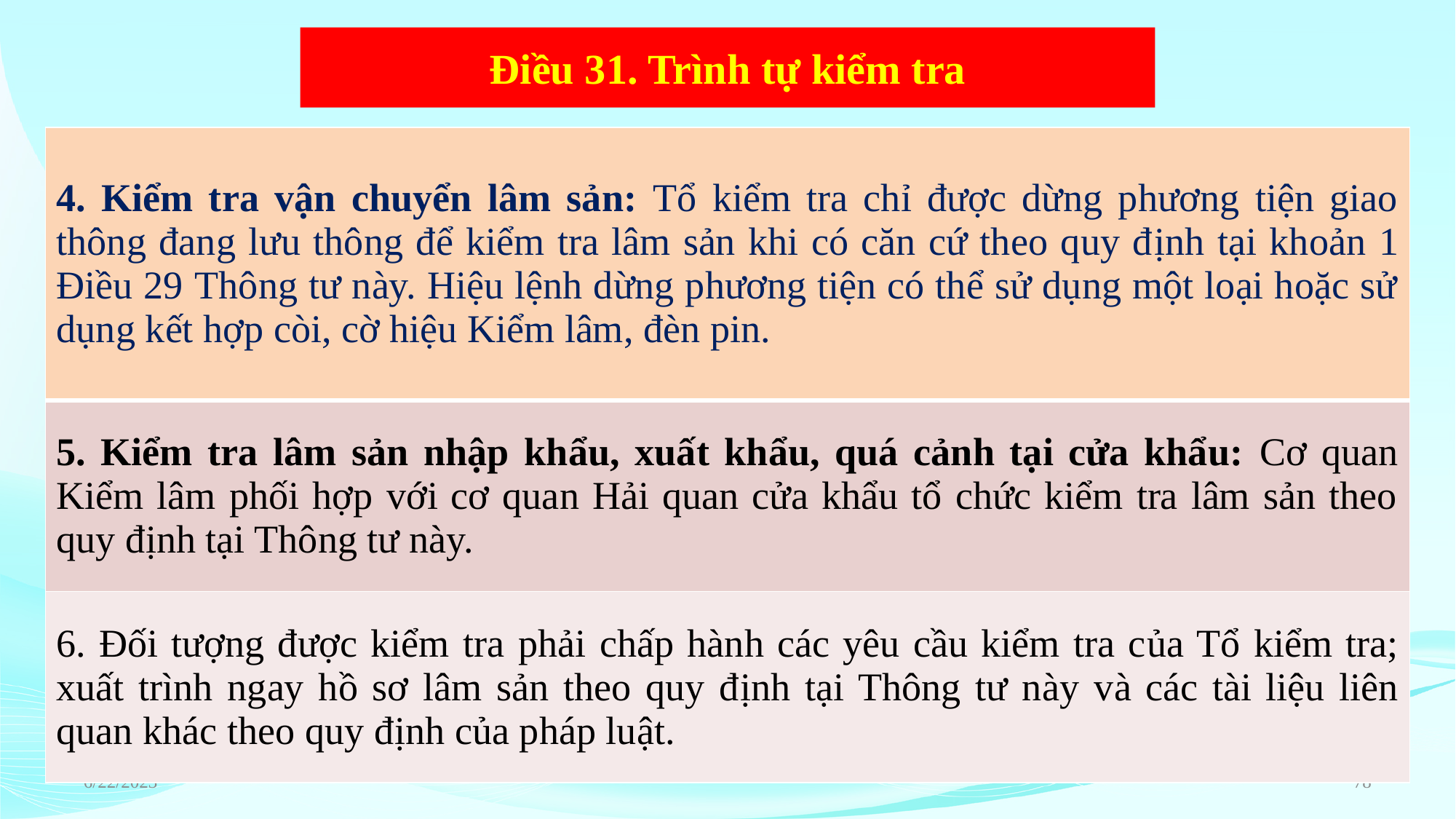

Điều 31. Trình tự kiểm tra
| 4. Kiểm tra vận chuyển lâm sản: Tổ kiểm tra chỉ được dừng phương tiện giao thông đang lưu thông để kiểm tra lâm sản khi có căn cứ theo quy định tại khoản 1 Điều 29 Thông tư này. Hiệu lệnh dừng phương tiện có thể sử dụng một loại hoặc sử dụng kết hợp còi, cờ hiệu Kiểm lâm, đèn pin. |
| --- |
| 5. Kiểm tra lâm sản nhập khẩu, xuất khẩu, quá cảnh tại cửa khẩu: Cơ quan Kiểm lâm phối hợp với cơ quan Hải quan cửa khẩu tổ chức kiểm tra lâm sản theo quy định tại Thông tư này. |
| 6. Đối tượng được kiểm tra phải chấp hành các yêu cầu kiểm tra của Tổ kiểm tra; xuất trình ngay hồ sơ lâm sản theo quy định tại Thông tư này và các tài liệu liên quan khác theo quy định của pháp luật. |
6/22/2023
78